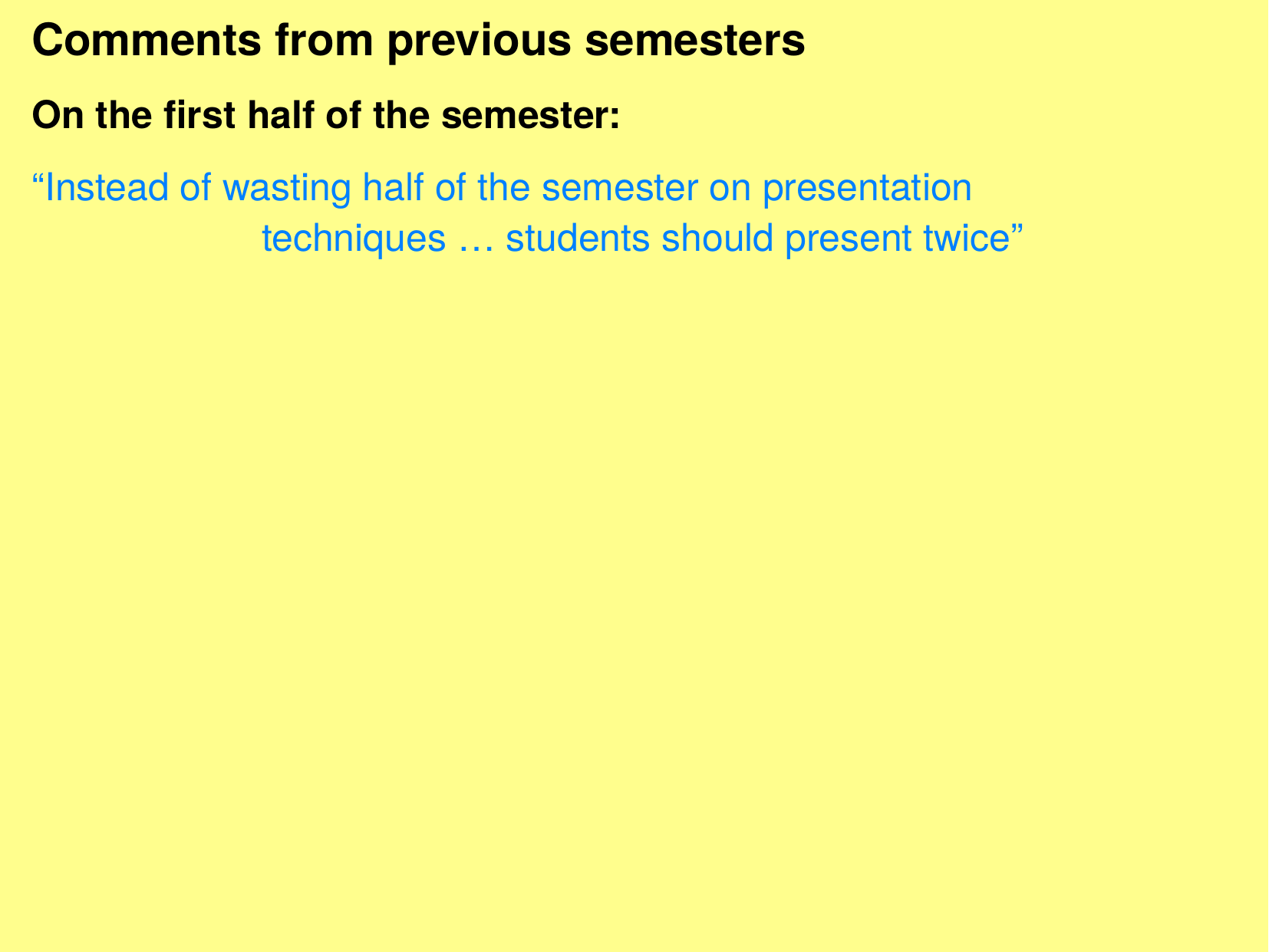

Comments from previous semesters

On the first half of the semester:

“Instead of wasting half of the semester on presentation
		techniques … students should present twice”